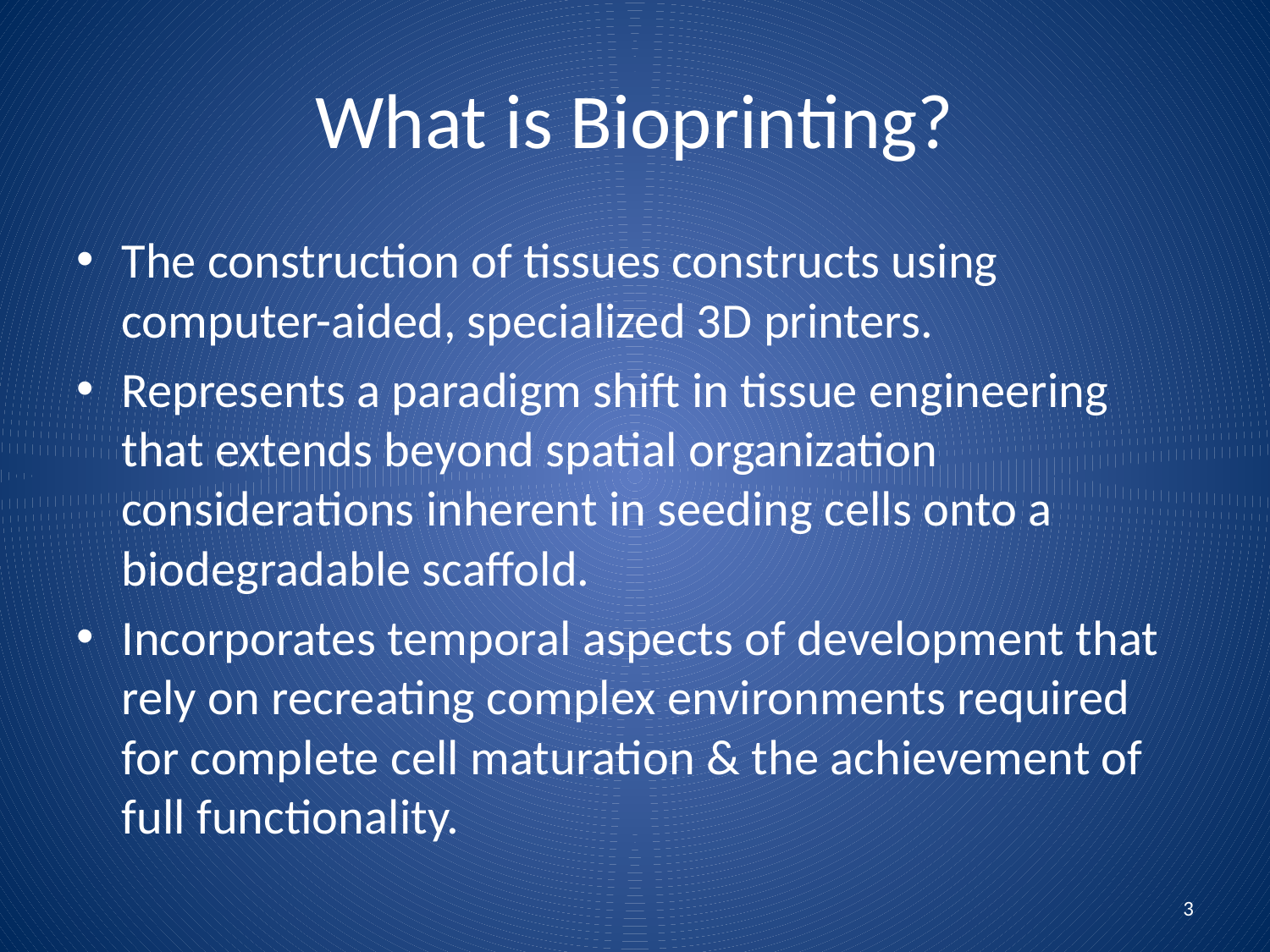

# What is Bioprinting?
The construction of tissues constructs using computer-aided, specialized 3D printers.
Represents a paradigm shift in tissue engineering that extends beyond spatial organization considerations inherent in seeding cells onto a biodegradable scaffold.
Incorporates temporal aspects of development that rely on recreating complex environments required for complete cell maturation & the achievement of full functionality.

3